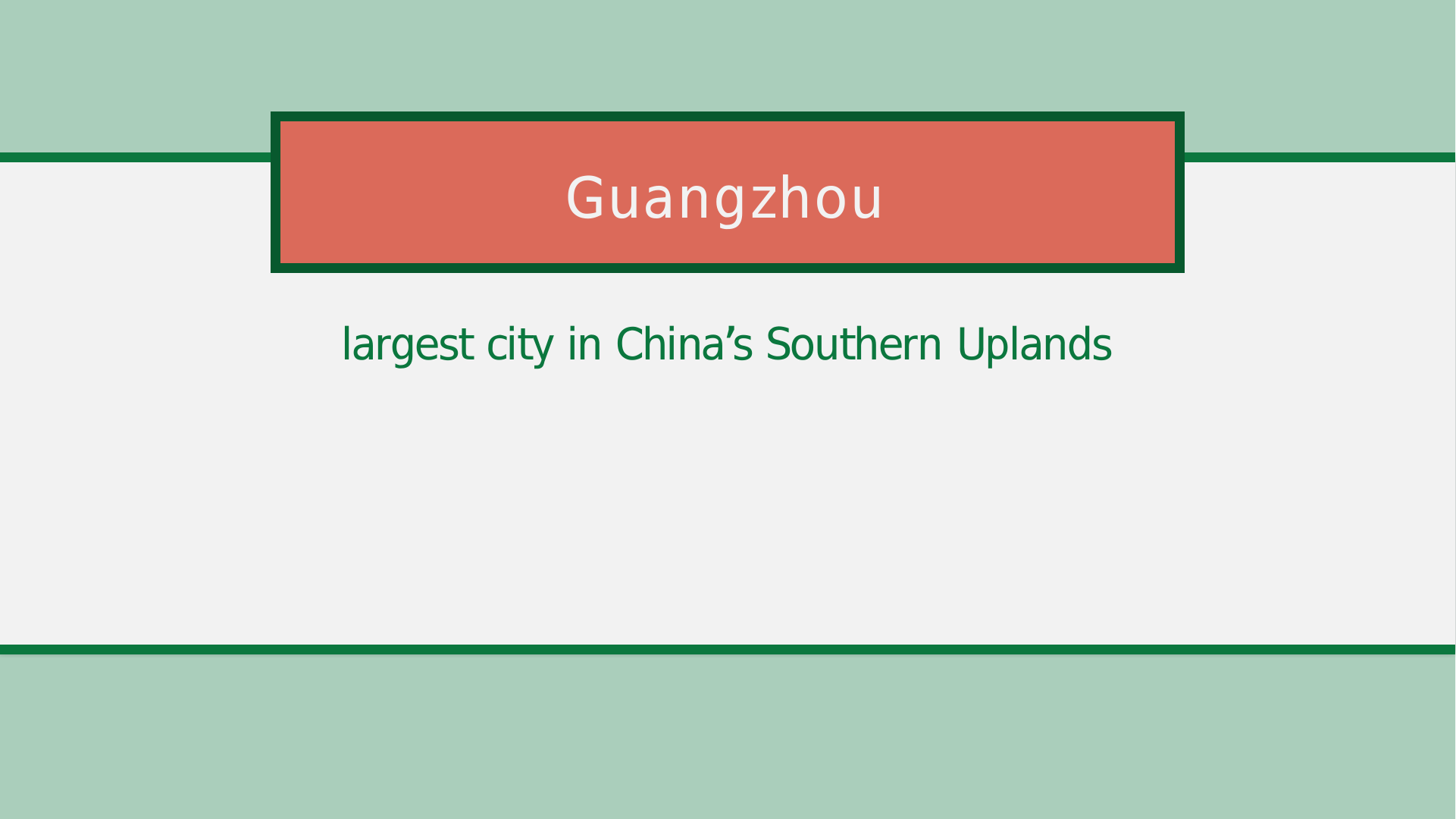

# Guangzhou
largest city in China’s Southern Uplands